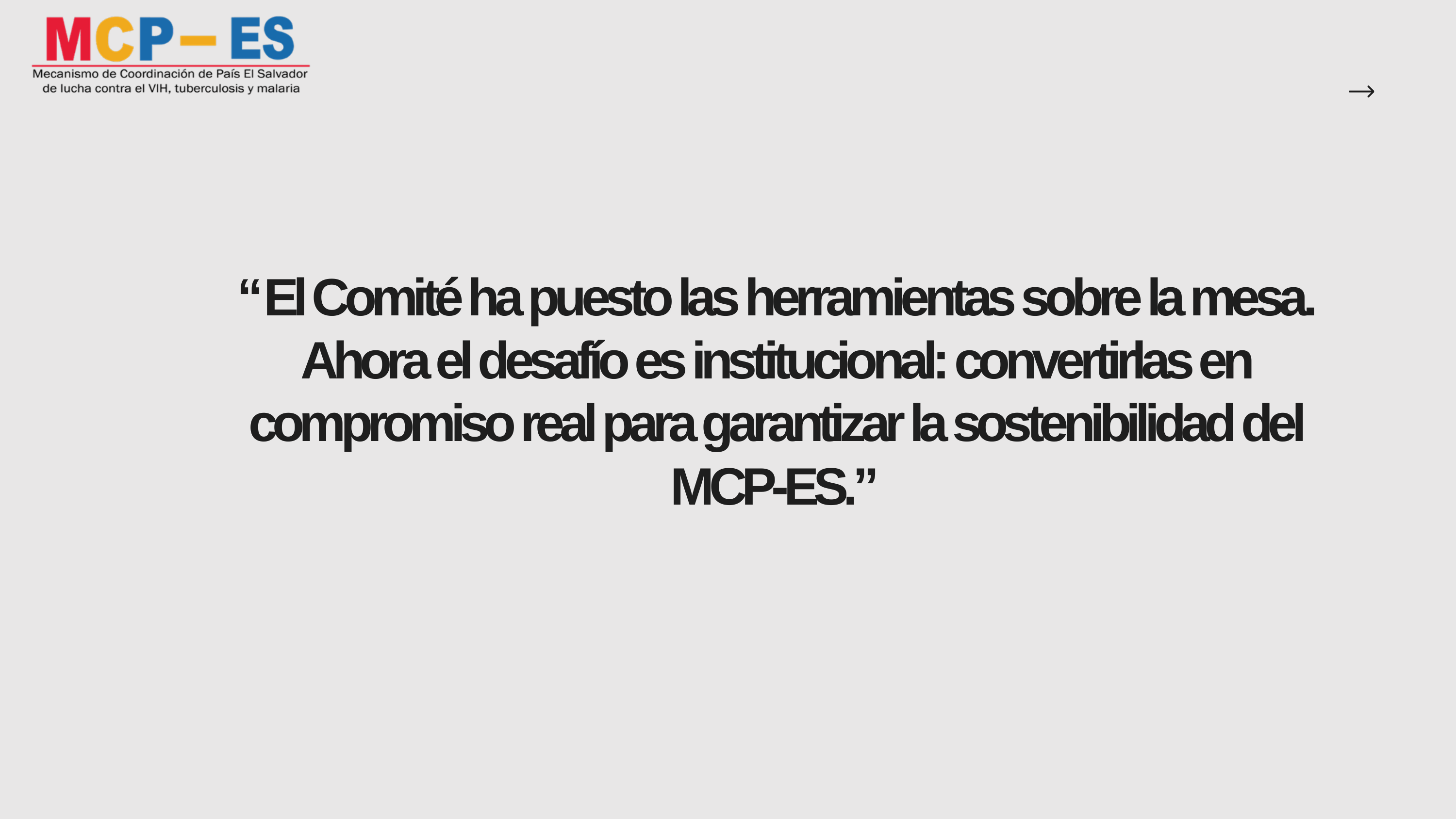

“El Comité ha puesto las herramientas sobre la mesa. Ahora el desafío es institucional: convertirlas en compromiso real para garantizar la sostenibilidad del MCP-ES.”